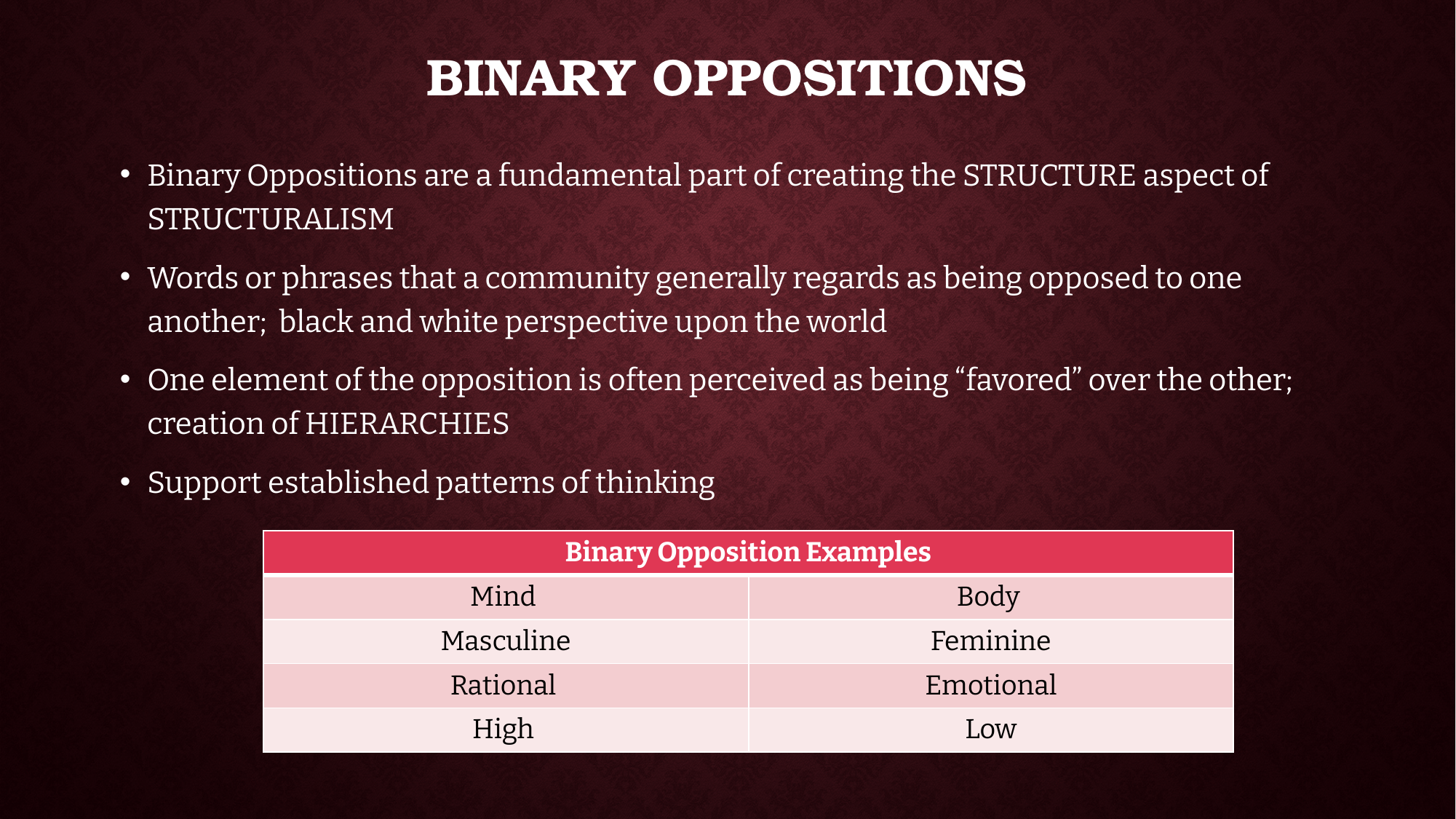

# Binary oppositions
Binary Oppositions are a fundamental part of creating the STRUCTURE aspect of STRUCTURALISM
Words or phrases that a community generally regards as being opposed to one another;  black and white perspective upon the world
One element of the opposition is often perceived as being “favored” over the other; creation of HIERARCHIES
Support established patterns of thinking

| Binary Opposition Examples |  |
| --- | --- |
| Mind | Body |
| Masculine | Feminine |
| Rational | Emotional |
| High | Low |